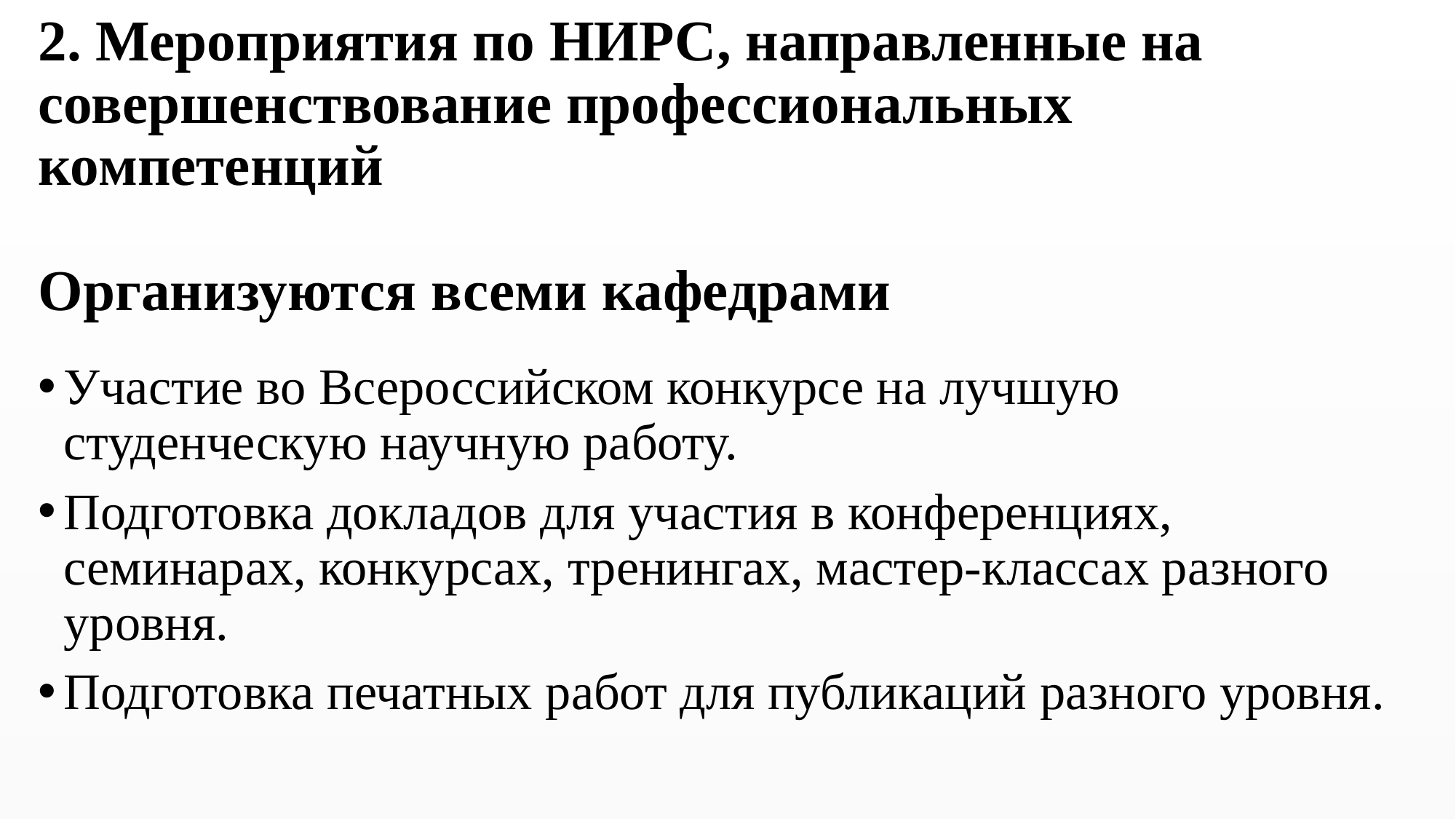

# 2. Мероприятия по НИРС, направленные на совершенствование профессиональных компетенций Организуются всеми кафедрами
Участие во Всероссийском конкурсе на лучшую студенческую научную работу.
Подготовка докладов для участия в конференциях, семинарах, конкурсах, тренингах, мастер-классах разного уровня.
Подготовка печатных работ для публикаций разного уровня.